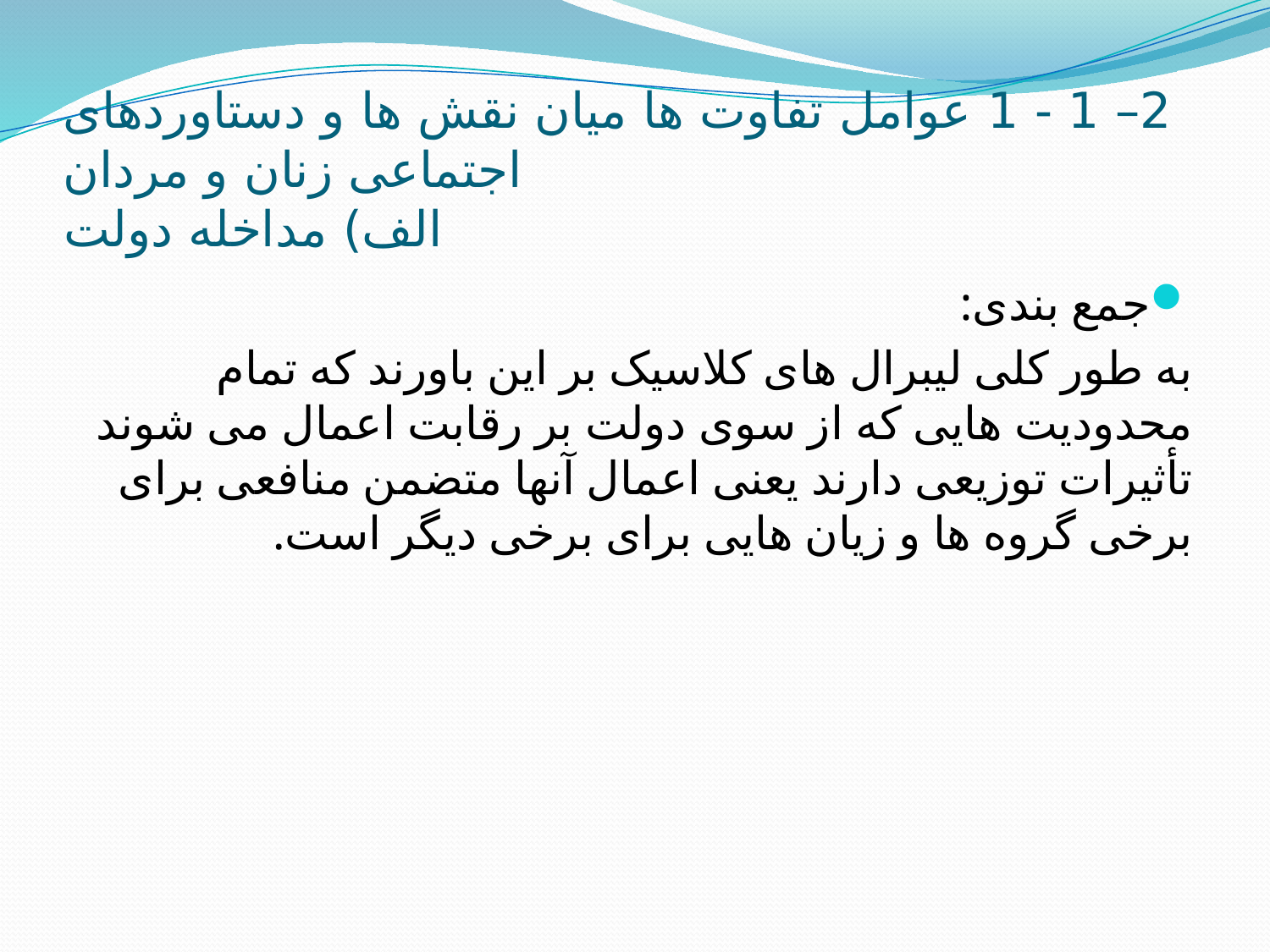

# 2– 1 - 1 عوامل تفاوت ها میان نقش ها و دستاوردهای اجتماعی زنان و مردان الف) مداخله دولت
جمع بندی:
به طور کلی لیبرال های کلاسیک بر این باورند که تمام محدودیت هایی که از سوی دولت بر رقابت اعمال می شوند تأثیرات توزیعی دارند یعنی اعمال آنها متضمن منافعی برای برخی گروه ها و زیان هایی برای برخی دیگر است.